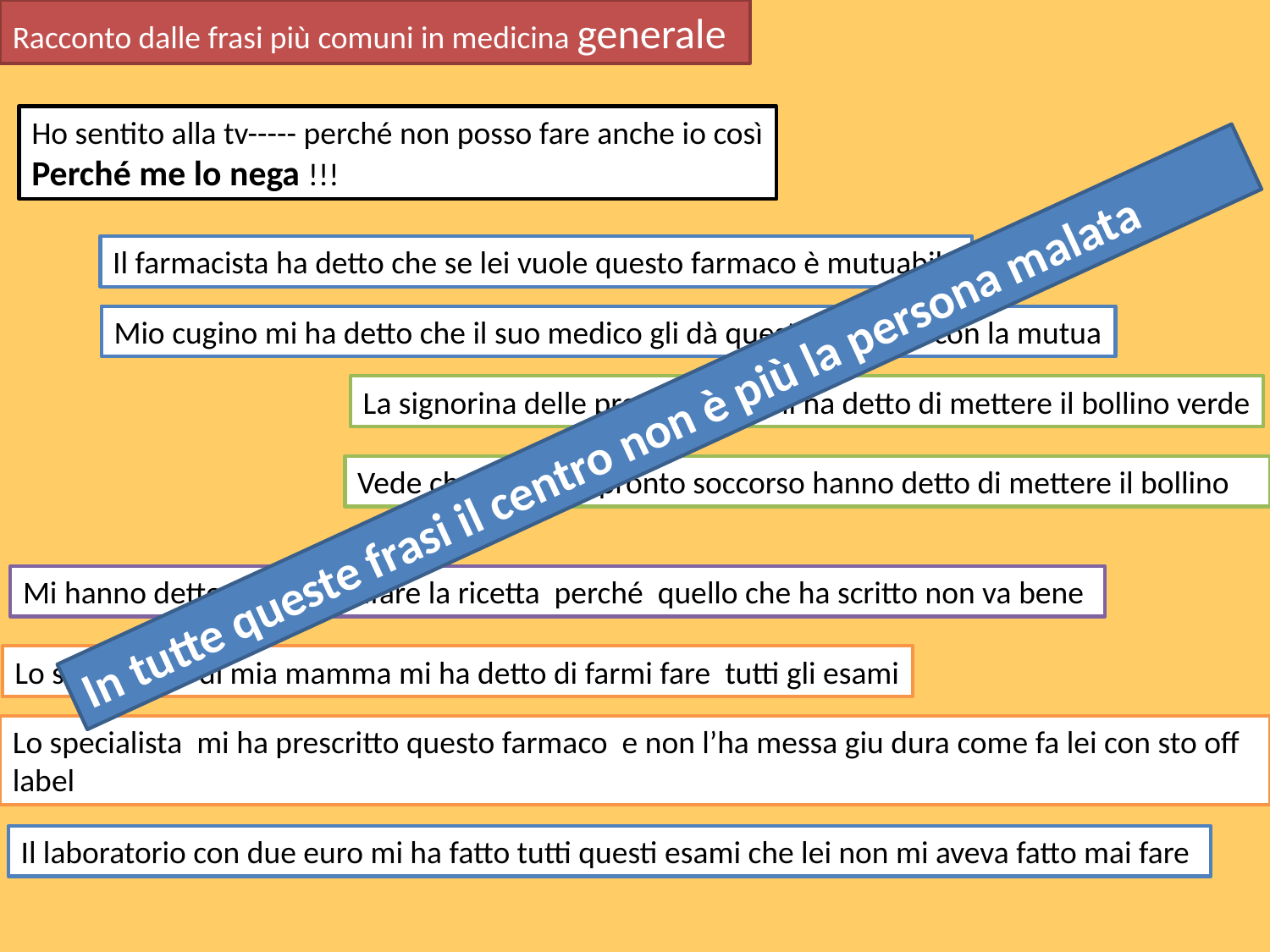

Racconto dalle frasi più comuni in medicina generale
Ho sentito alla tv----- perché non posso fare anche io così
Perché me lo nega !!!
Il farmacista ha detto che se lei vuole questo farmaco è mutuabile
Mio cugino mi ha detto che il suo medico gli dà questo farmaco con la mutua
La signorina delle prenotazioni mi ha detto di mettere il bollino verde
In tutte queste frasi il centro non è più la persona malata
Vede che anche in pronto soccorso hanno detto di mettere il bollino
Mi hanno detto che deve rifare la ricetta  perché  quello che ha scritto non va bene
Lo specialista  di mia mamma mi ha detto di farmi fare  tutti gli esami
Lo specialista  mi ha prescritto questo farmaco  e non l’ha messa giu dura come fa lei con sto off label
Il laboratorio con due euro mi ha fatto tutti questi esami che lei non mi aveva fatto mai fare